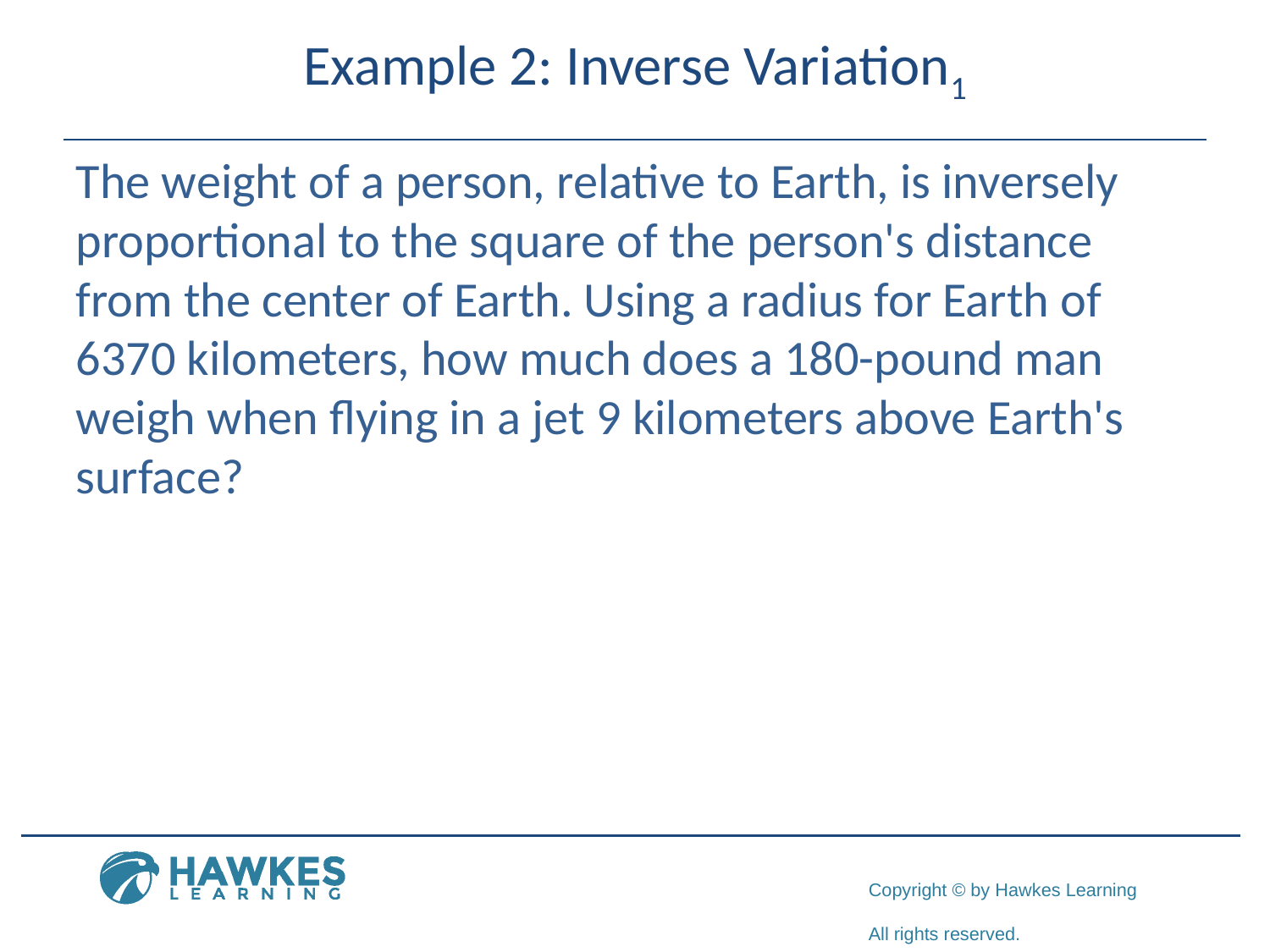

# Example 2: Inverse Variation1
The weight of a person, relative to Earth, is inversely proportional to the square of the person's distance from the center of Earth. Using a radius for Earth of 6370 kilometers, how much does a 180-pound man weigh when flying in a jet 9 kilometers above Earth's surface?